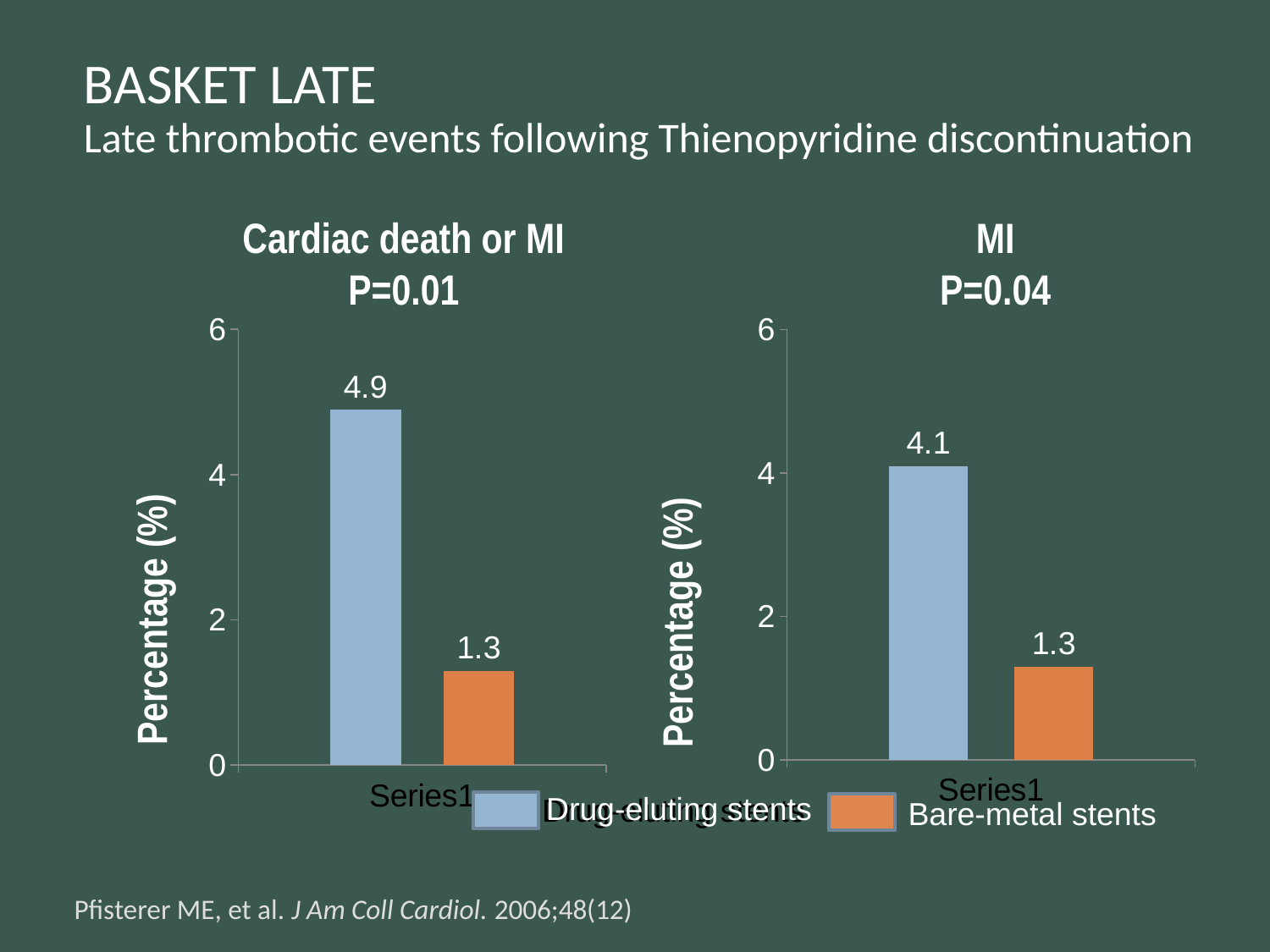

BASKET LATE
Late thrombotic events following Thienopyridine discontinuation
Cardiac death or MI
P=0.01
MI
P=0.04

### Chart

| Category | Drug-eluting stents | Bare metal stents |
|---|---|---|
|  | 4.1 | 1.3 |

### Chart

| Category | Drug-eluting stents | Bare metal stents |
|---|---|---|
|  | 4.9 | 1.3 |
Percentage (%)
Percentage (%)
Drug-eluting stents
Bare-metal stents

Pfisterer ME, et al. J Am Coll Cardiol. 2006;48(12)